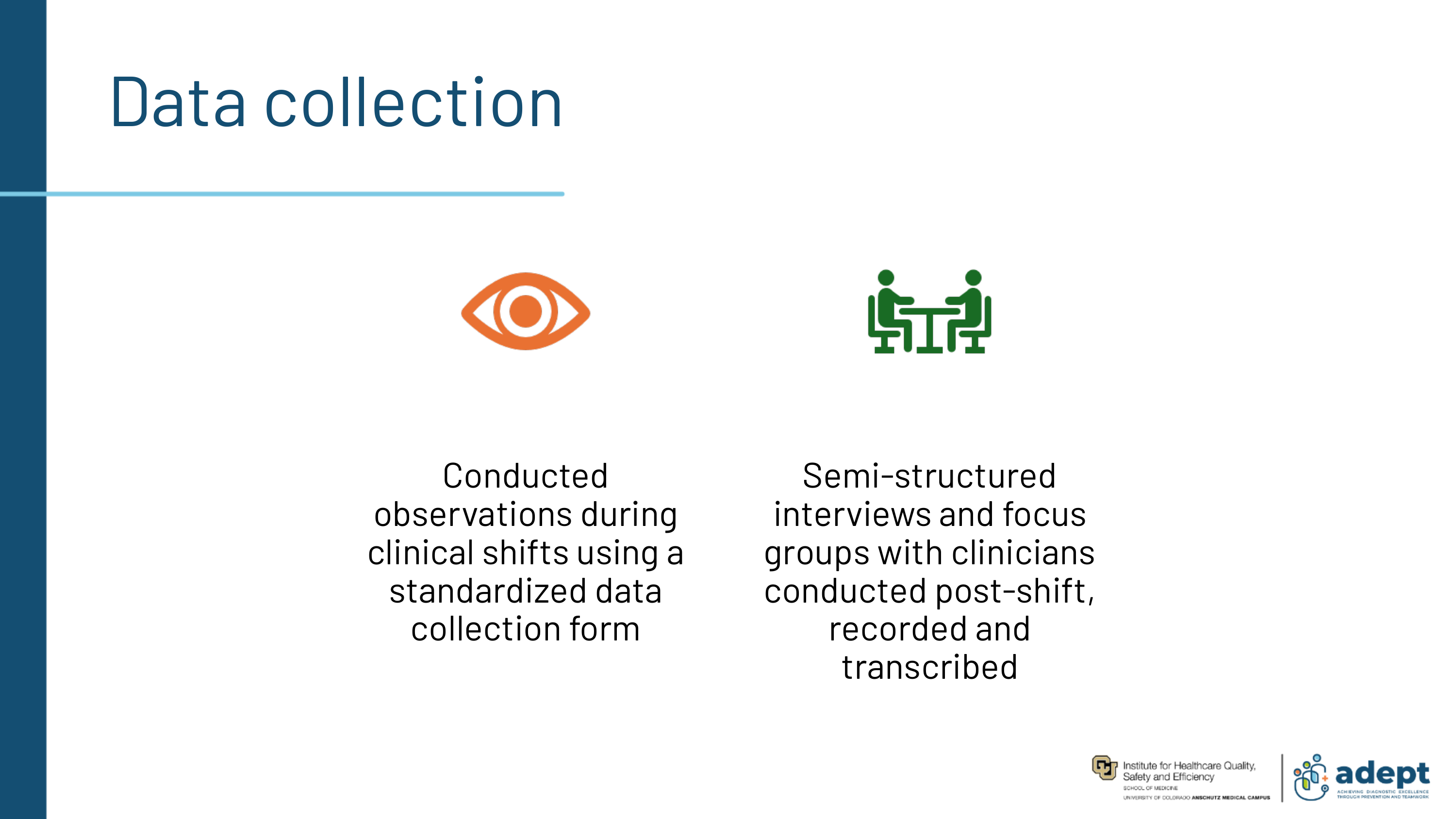

# Data collection
Conducted observations during clinical shifts using a standardized data collection form
Semi-structured interviews and focus groups with clinicians conducted post-shift, recorded and transcribed